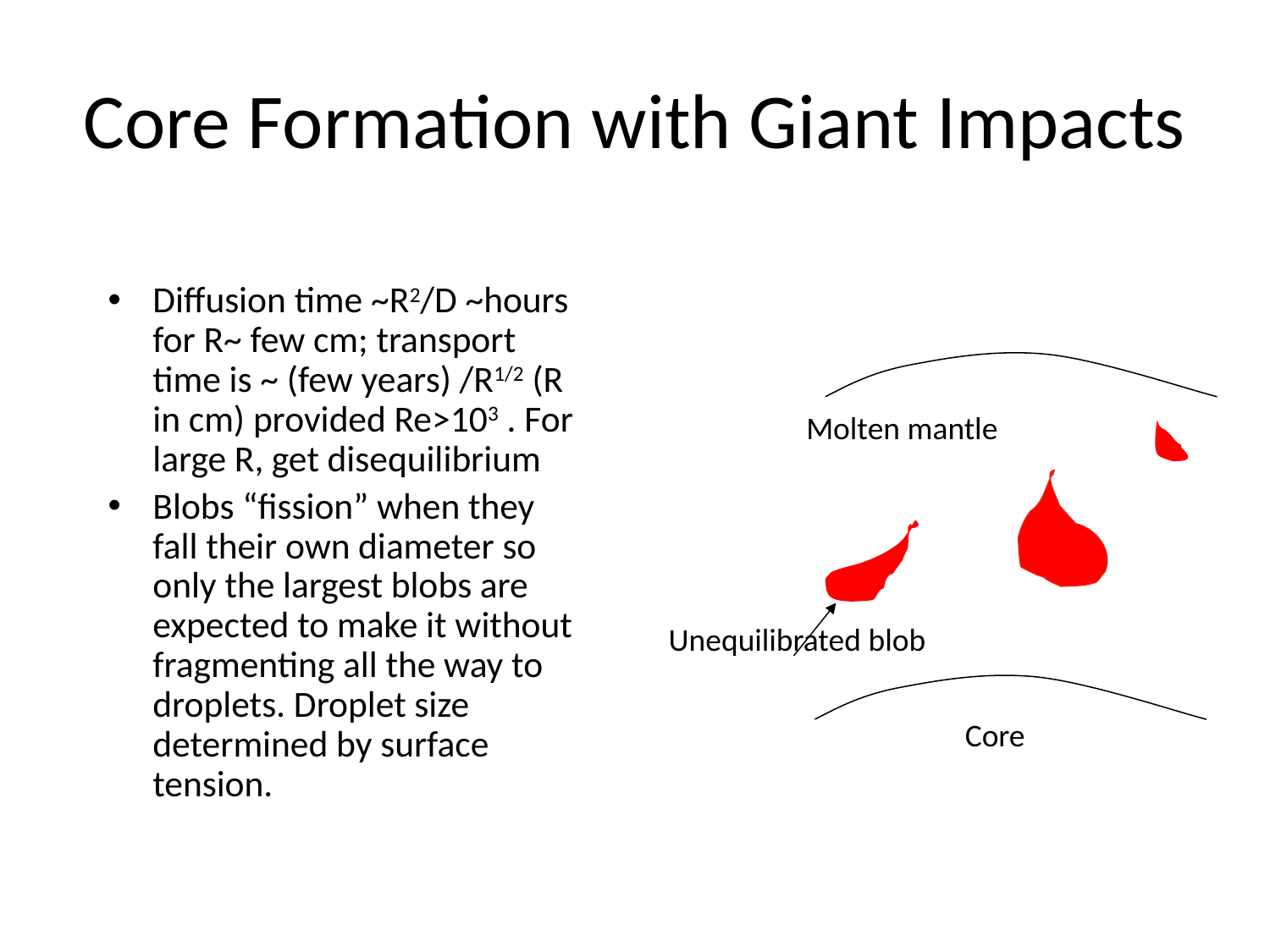

# Core Formation with Giant Impacts
Diffusion time ~R2/D ~hours for R~ few cm; transport time is ~ (few years) /R1/2 (R in cm) provided Re>103 . For large R, get disequilibrium
Blobs “fission” when they fall their own diameter so only the largest blobs are expected to make it without fragmenting all the way to droplets. Droplet size determined by surface tension.

Molten mantle

Unequilibrated blob

Core